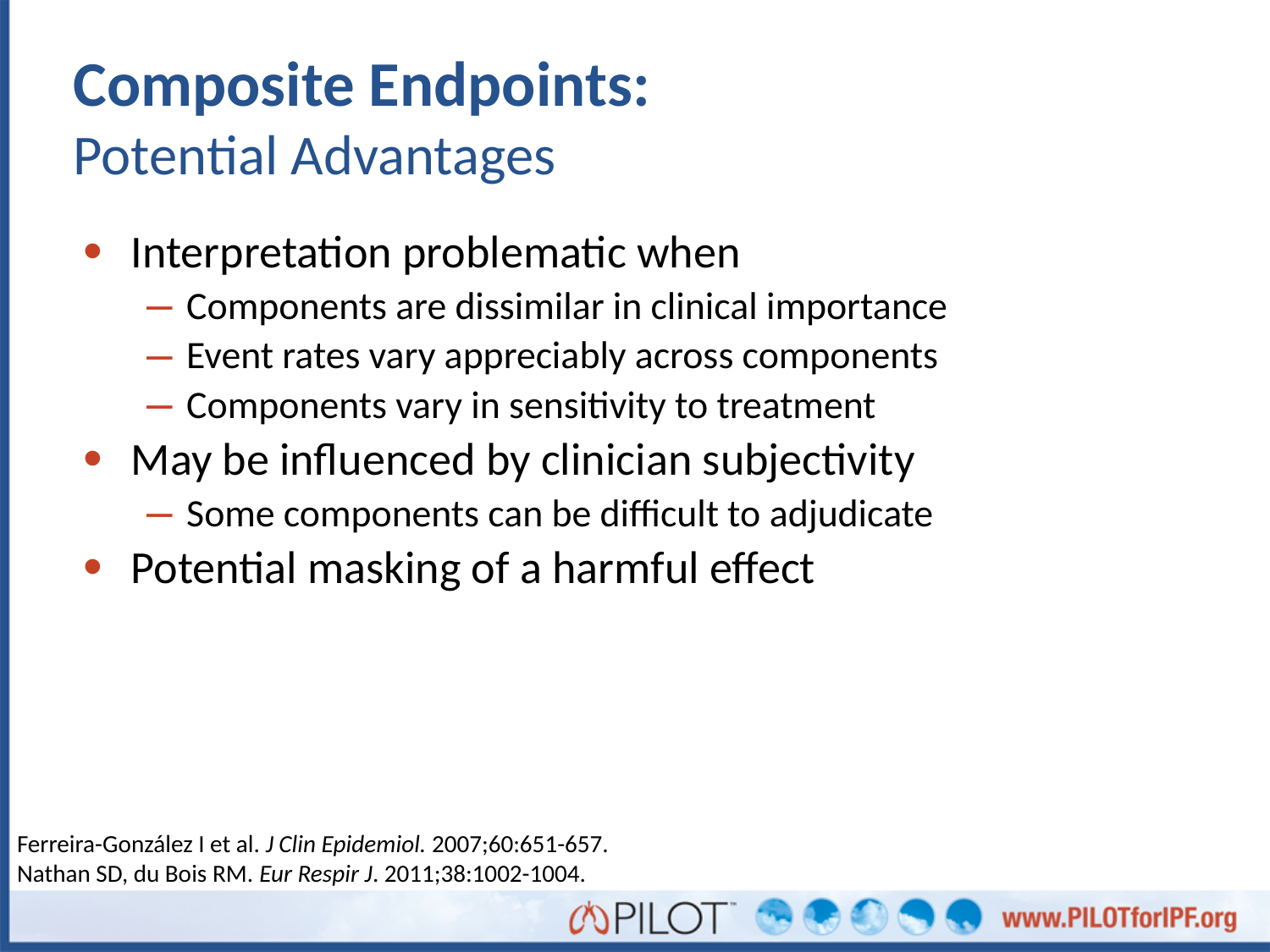

Composite Endpoints:
Potential Advantages
Interpretation problematic when
Components are dissimilar in clinical importance
Event rates vary appreciably across components
Components vary in sensitivity to treatment
May be influenced by clinician subjectivity
Some components can be difficult to adjudicate
Potential masking of a harmful effect
Ferreira-González I et al. J Clin Epidemiol. 2007;60:651-657.
Nathan SD, du Bois RM. Eur Respir J. 2011;38:1002-1004.